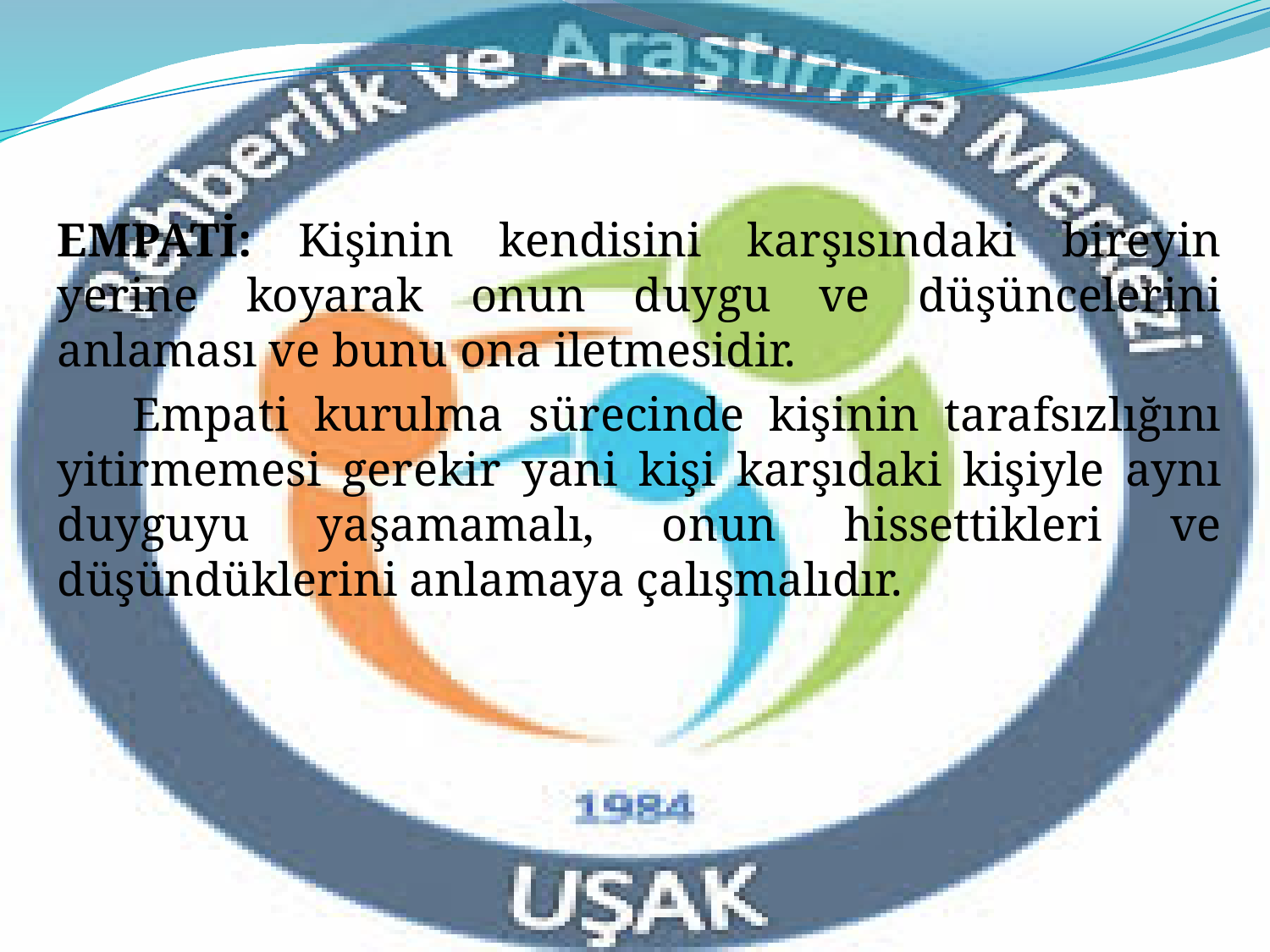

EMPATİ: Kişinin kendisini karşısındaki bireyin yerine koyarak onun duygu ve düşüncelerini anlaması ve bunu ona iletmesidir.
   Empati kurulma sürecinde kişinin tarafsızlığını yitirmemesi gerekir yani kişi karşıdaki kişiyle aynı duyguyu yaşamamalı, onun hissettikleri ve düşündüklerini anlamaya çalışmalıdır.